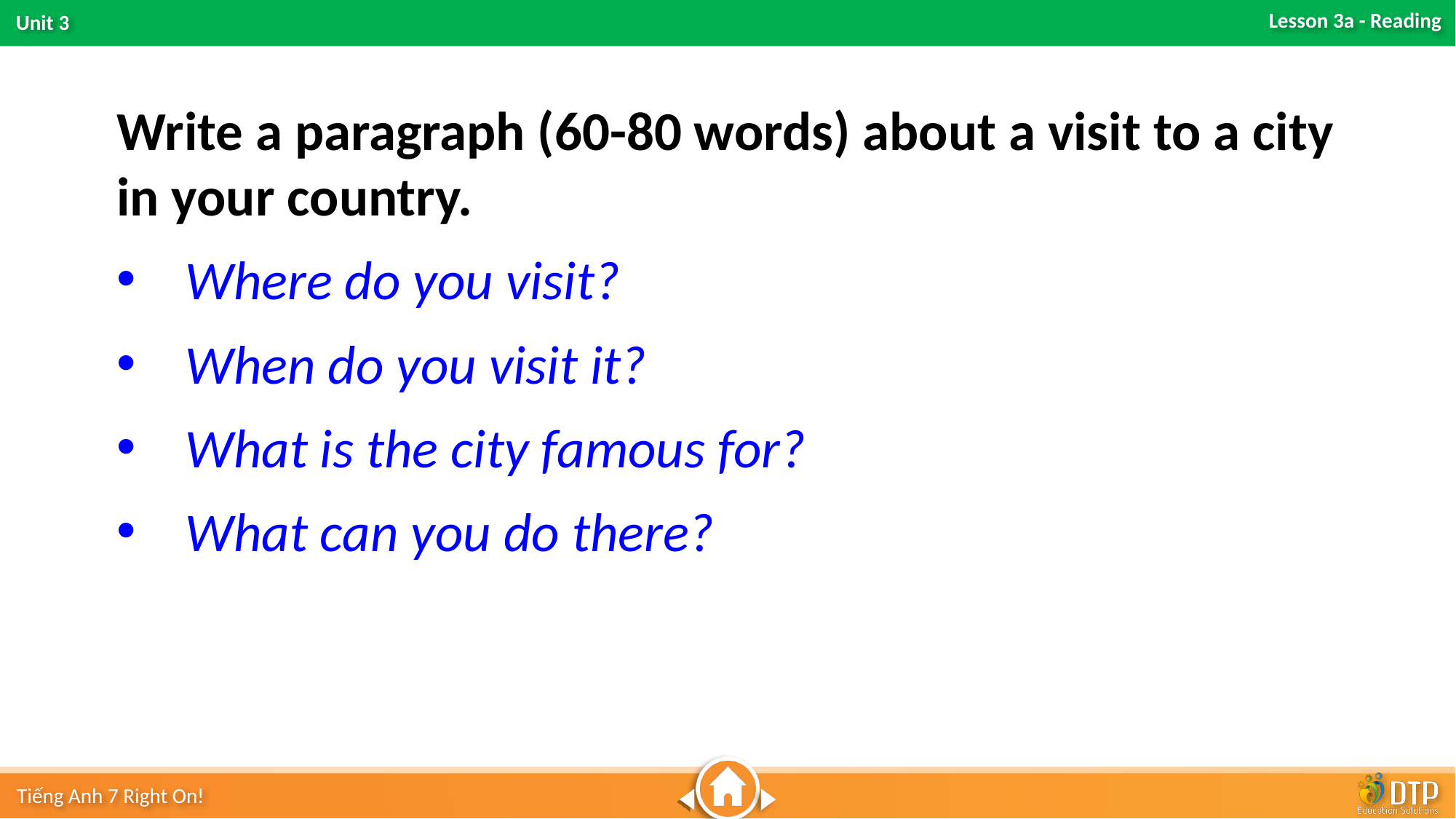

Write a paragraph (60-80 words) about a visit to a city in your country.
Where do you visit?
When do you visit it?
What is the city famous for?
What can you do there?